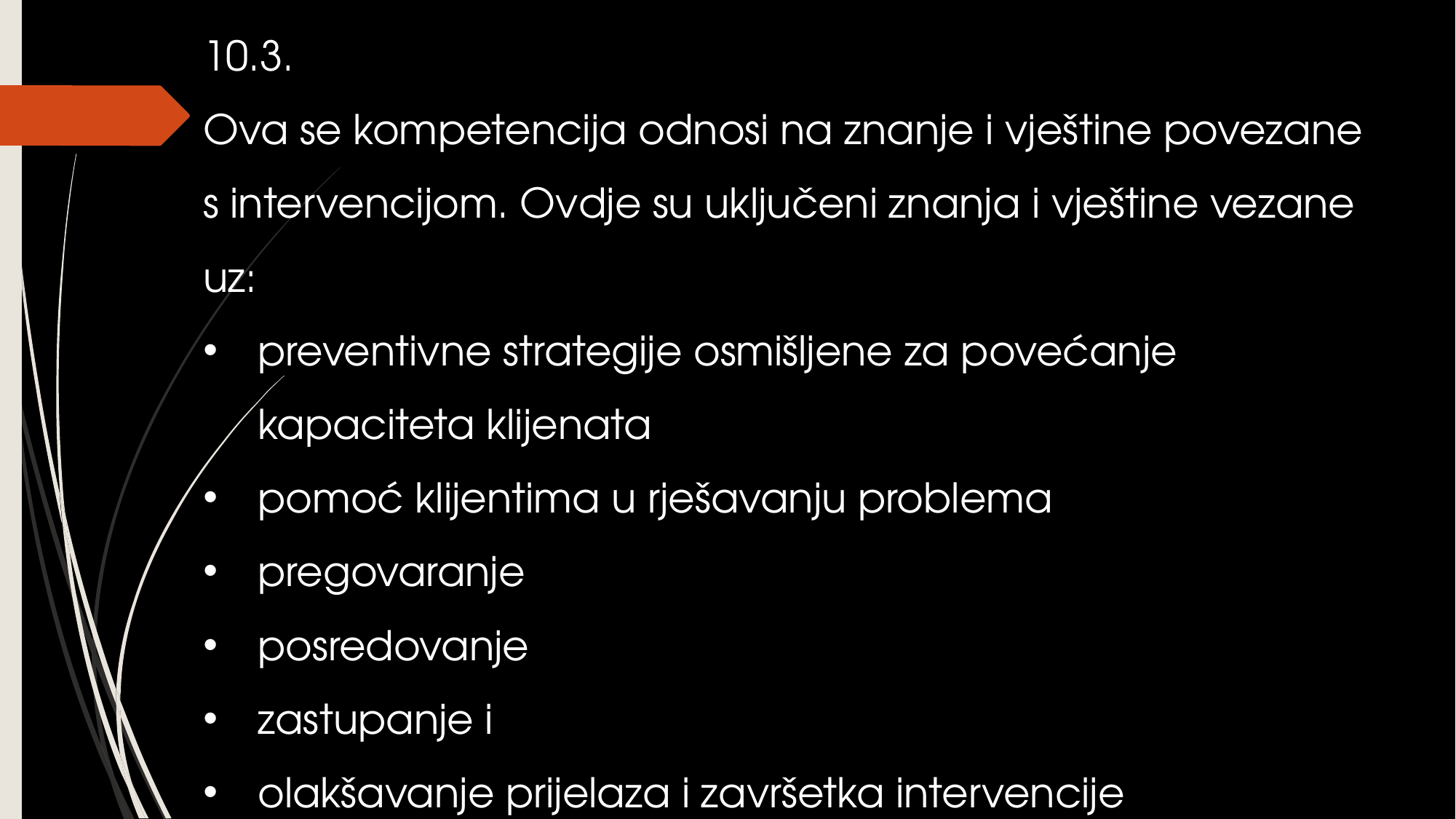

10.3.
Ova se kompetencija odnosi na znanje i vještine povezane s intervencijom. Ovdje su uključeni znanja i vještine vezane uz:
preventivne strategije osmišljene za povećanje kapaciteta klijenata
pomoć klijentima u rješavanju problema
pregovaranje
posredovanje
zastupanje i
olakšavanje prijelaza i završetka intervencije